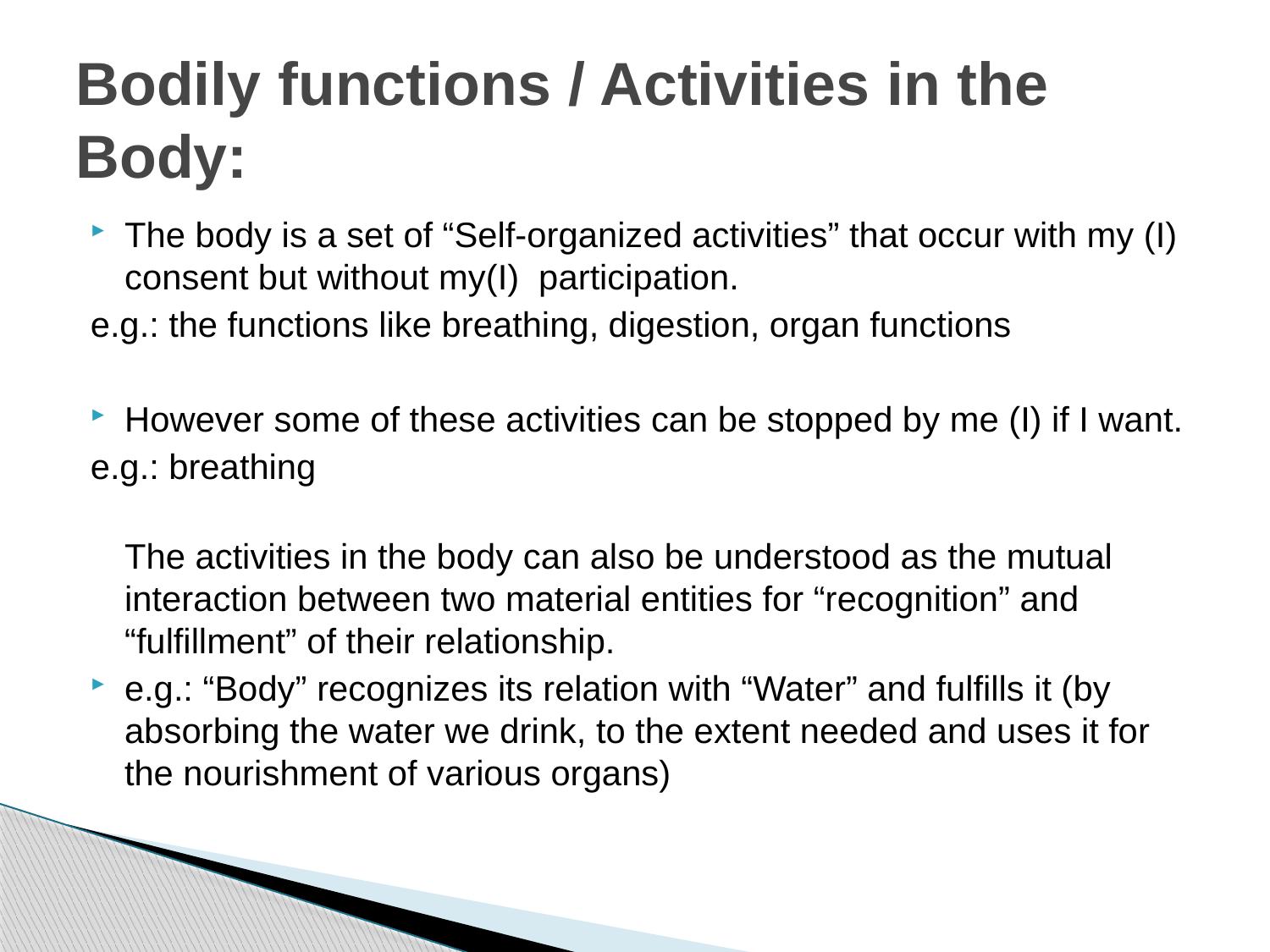

# Bodily functions / Activities in the Body:
The body is a set of “Self-organized activities” that occur with my (I) consent but without my(I)  participation.
e.g.: the functions like breathing, digestion, organ functions

However some of these activities can be stopped by me (I) if I want.
e.g.: breathing
The activities in the body can also be understood as the mutual interaction between two material entities for “recognition” and “fulfillment” of their relationship.
e.g.: “Body” recognizes its relation with “Water” and fulfills it (by absorbing the water we drink, to the extent needed and uses it for the nourishment of various organs)